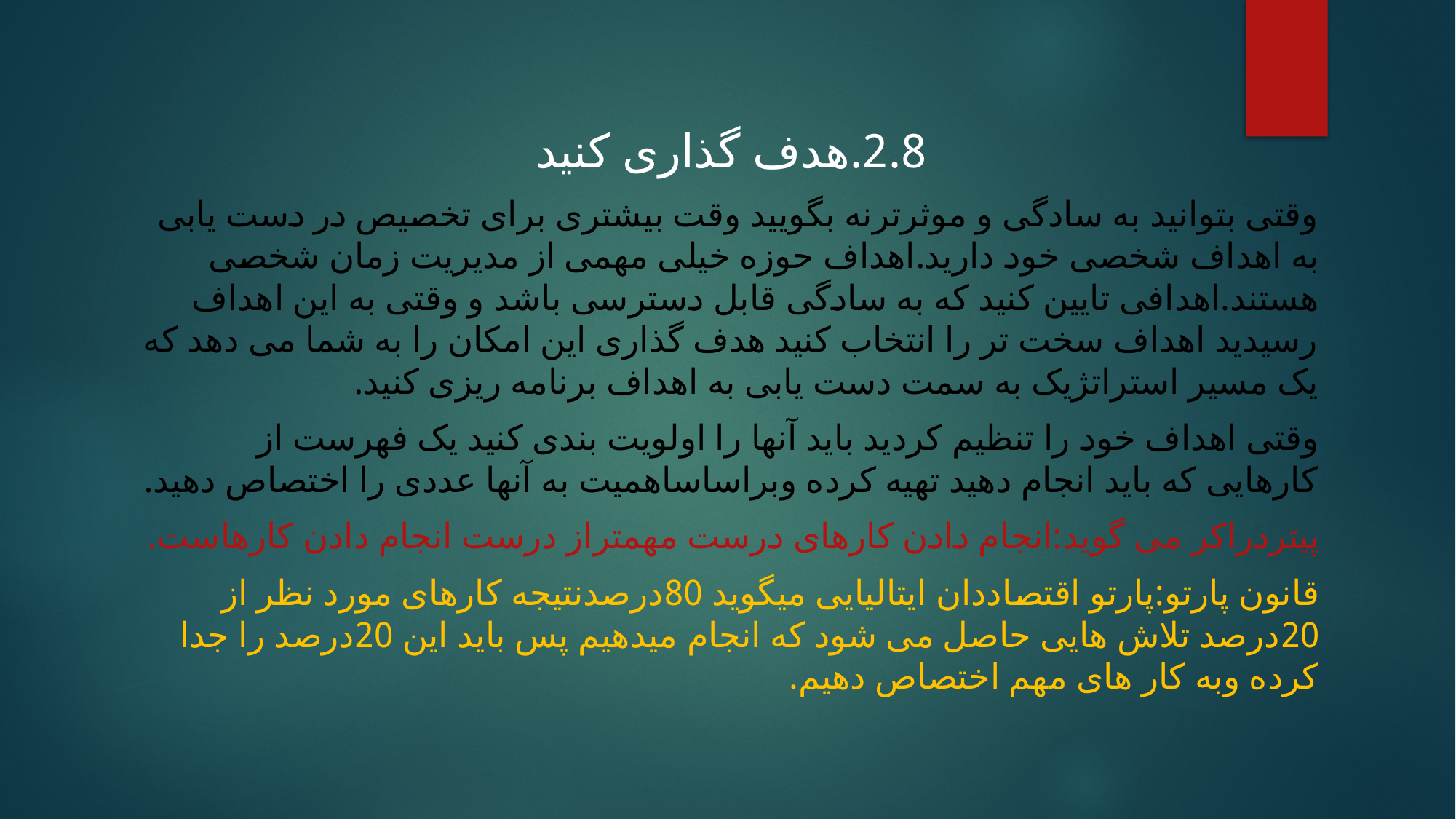

2.8.هدف گذاری کنید
وقتی بتوانید به سادگی و موثرترنه بگویید وقت بیشتری برای تخصیص در دست یابی به اهداف شخصی خود دارید.اهداف حوزه خیلی مهمی از مدیریت زمان شخصی هستند.اهدافی تایین کنید که به سادگی قابل دسترسی باشد و وقتی به این اهداف رسیدید اهداف سخت تر را انتخاب کنید هدف گذاری این امکان را به شما می دهد که یک مسیر استراتژیک به سمت دست یابی به اهداف برنامه ریزی کنید.
وقتی اهداف خود را تنظیم کردید باید آنها را اولویت بندی کنید یک فهرست از کارهایی که باید انجام دهید تهیه کرده وبراساساهمیت به آنها عددی را اختصاص دهید.
پیتردراکر می گوید:انجام دادن کارهای درست مهمتراز درست انجام دادن کارهاست.
قانون پارتو:پارتو اقتصاددان ایتالیایی میگوید 80درصدنتیجه کارهای مورد نظر از 20درصد تلاش هایی حاصل می شود که انجام میدهیم پس باید این 20درصد را جدا کرده وبه کار های مهم اختصاص دهیم.